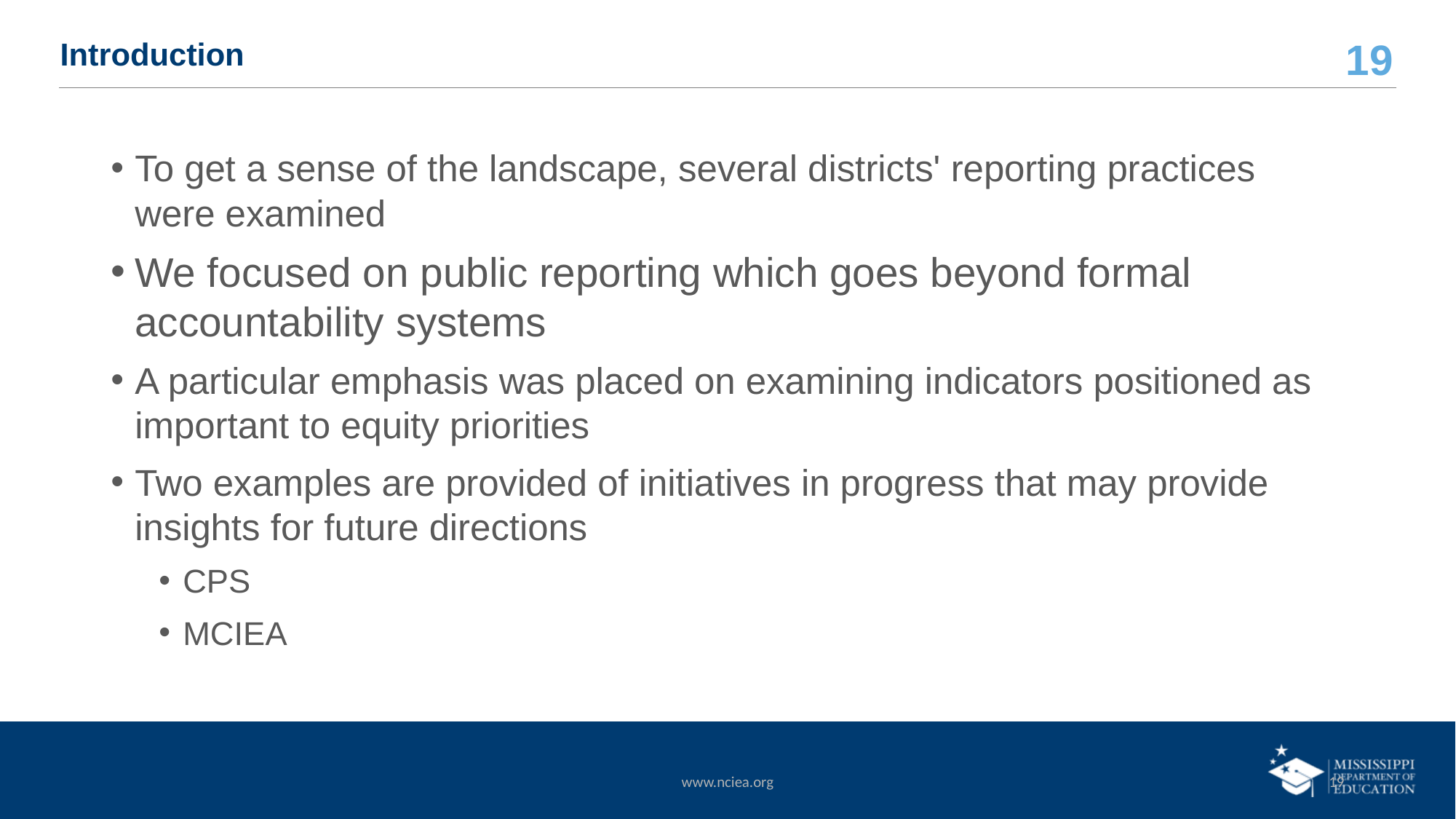

# Introduction
To get a sense of the landscape, several districts' reporting practices were examined
We focused on public reporting which goes beyond formal accountability systems
A particular emphasis was placed on examining indicators positioned as important to equity priorities
Two examples are provided of initiatives in progress that may provide insights for future directions
CPS
MCIEA

www.nciea.org
19